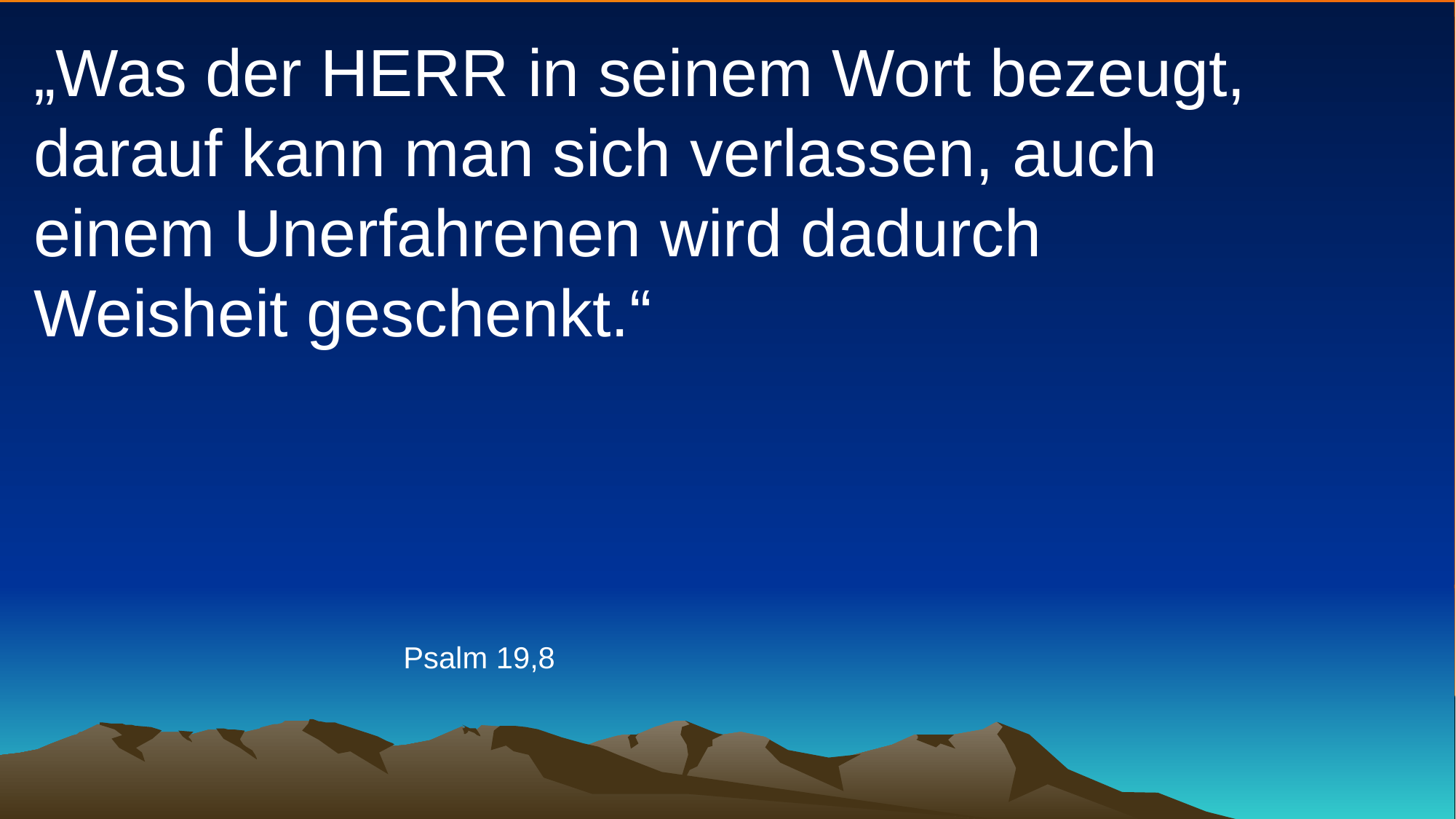

# „Was der HERR in seinem Wort bezeugt, darauf kann man sich verlassen, auch einem Unerfahrenen wird dadurch Weisheit geschenkt.“
Psalm 19,8